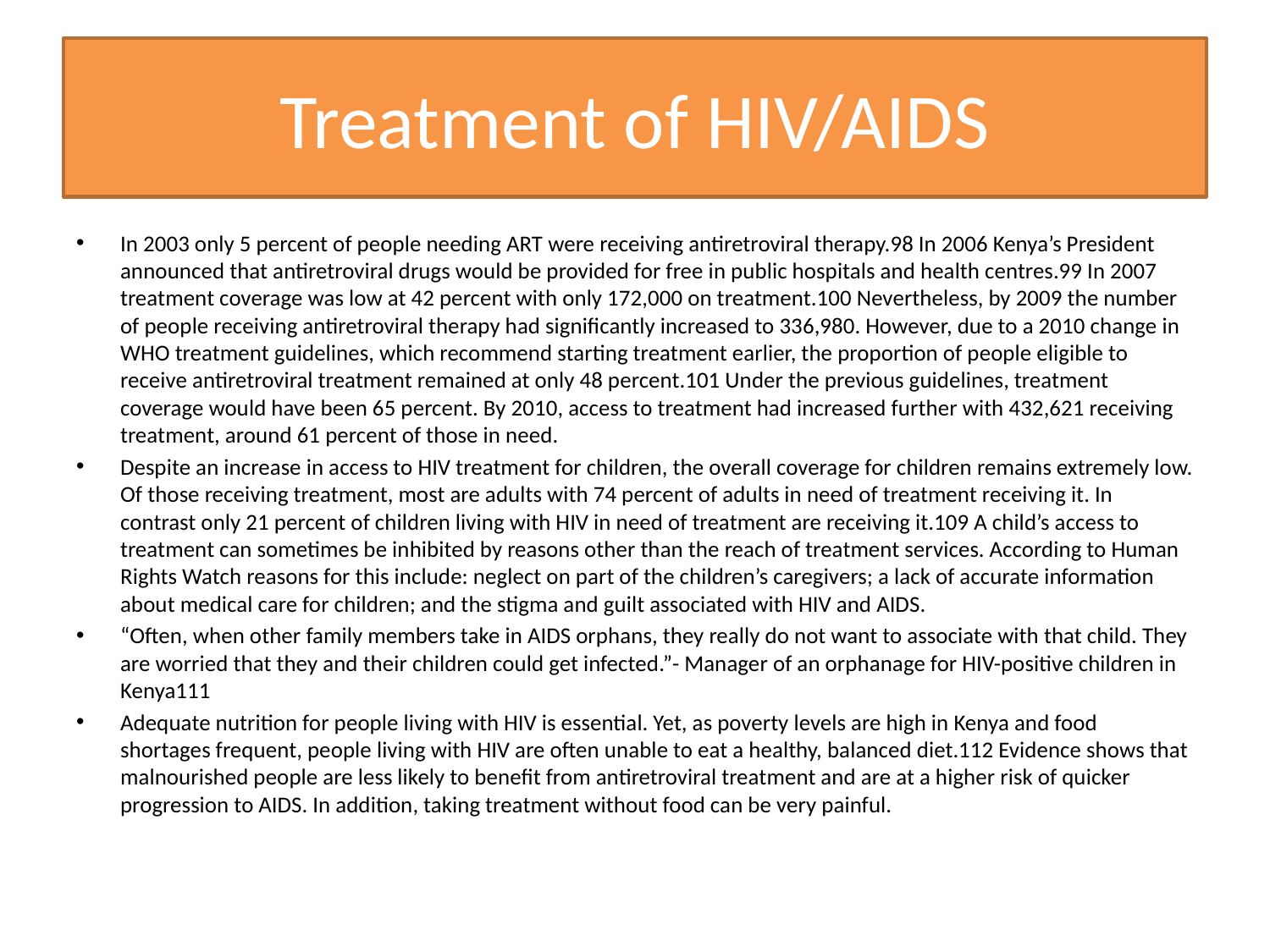

# Treatment of HIV/AIDS
In 2003 only 5 percent of people needing ART were receiving antiretroviral therapy.98 In 2006 Kenya’s President announced that antiretroviral drugs would be provided for free in public hospitals and health centres.99 In 2007 treatment coverage was low at 42 percent with only 172,000 on treatment.100 Nevertheless, by 2009 the number of people receiving antiretroviral therapy had significantly increased to 336,980. However, due to a 2010 change in WHO treatment guidelines, which recommend starting treatment earlier, the proportion of people eligible to receive antiretroviral treatment remained at only 48 percent.101 Under the previous guidelines, treatment coverage would have been 65 percent. By 2010, access to treatment had increased further with 432,621 receiving treatment, around 61 percent of those in need.
Despite an increase in access to HIV treatment for children, the overall coverage for children remains extremely low. Of those receiving treatment, most are adults with 74 percent of adults in need of treatment receiving it. In contrast only 21 percent of children living with HIV in need of treatment are receiving it.109 A child’s access to treatment can sometimes be inhibited by reasons other than the reach of treatment services. According to Human Rights Watch reasons for this include: neglect on part of the children’s caregivers; a lack of accurate information about medical care for children; and the stigma and guilt associated with HIV and AIDS.
“Often, when other family members take in AIDS orphans, they really do not want to associate with that child. They are worried that they and their children could get infected.”- Manager of an orphanage for HIV-positive children in Kenya111
Adequate nutrition for people living with HIV is essential. Yet, as poverty levels are high in Kenya and food shortages frequent, people living with HIV are often unable to eat a healthy, balanced diet.112 Evidence shows that malnourished people are less likely to benefit from antiretroviral treatment and are at a higher risk of quicker progression to AIDS. In addition, taking treatment without food can be very painful.